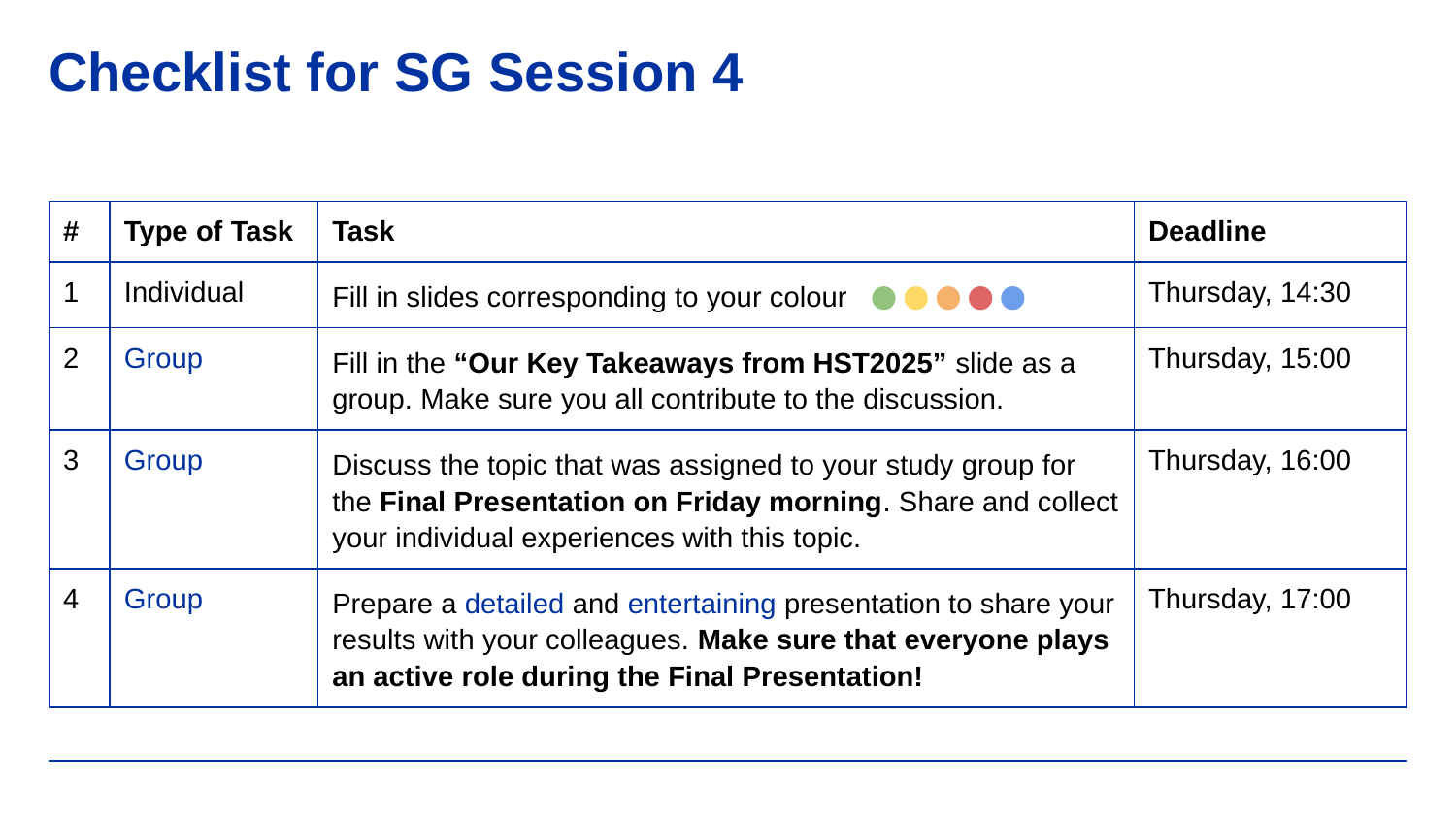

# Checklist for SG Session 4
| # | Type of Task | Task | Deadline |
| --- | --- | --- | --- |
| 1 | Individual | Fill in slides corresponding to your colour | Thursday, 14:30 |
| 2 | Group | Fill in the “Our Key Takeaways from HST2025” slide as a group. Make sure you all contribute to the discussion. | Thursday, 15:00 |
| 3 | Group | Discuss the topic that was assigned to your study group for the Final Presentation on Friday morning. Share and collect your individual experiences with this topic. | Thursday, 16:00 |
| 4 | Group | Prepare a detailed and entertaining presentation to share your results with your colleagues. Make sure that everyone plays an active role during the Final Presentation! | Thursday, 17:00 |